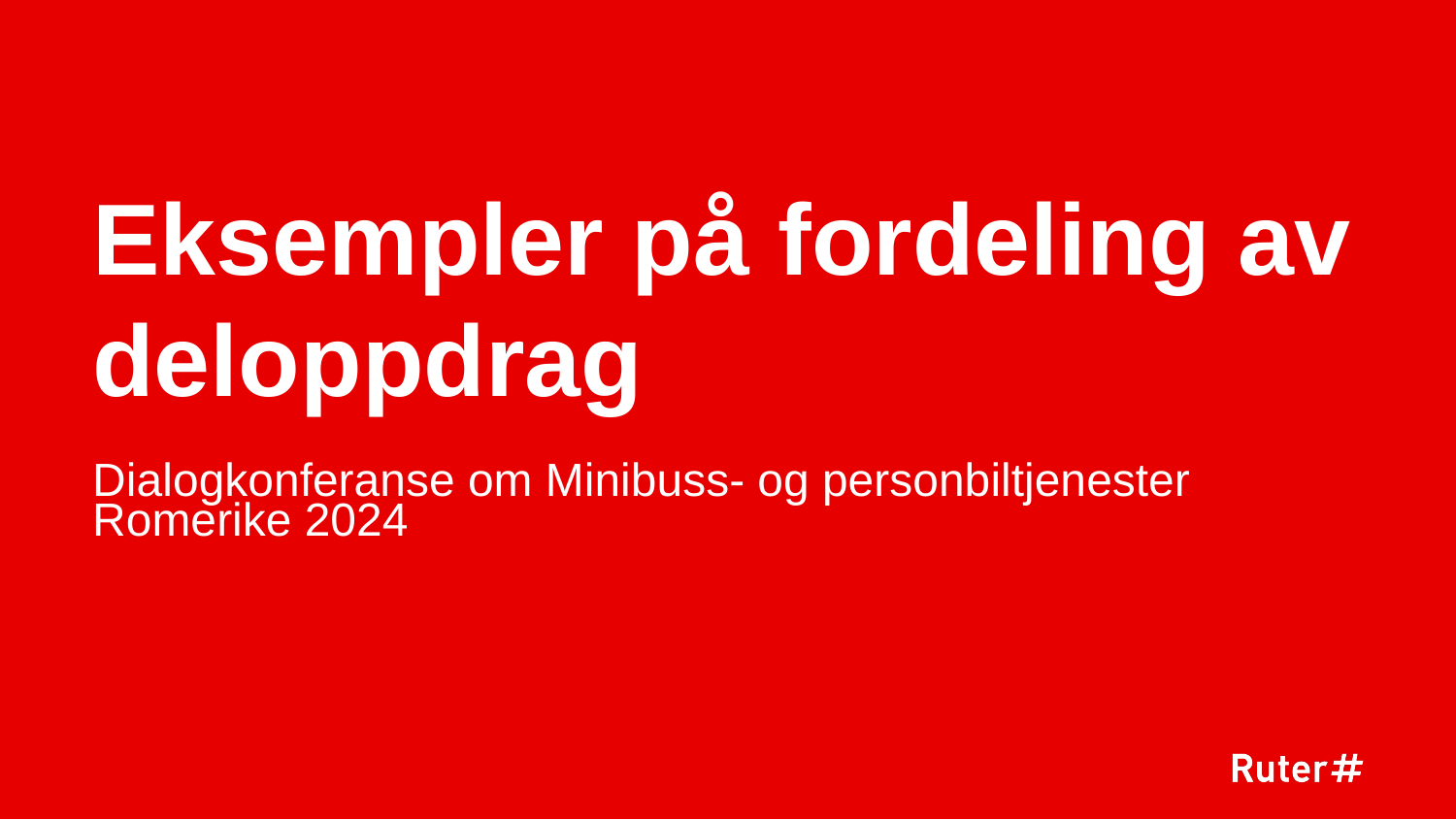

# Eksempler på fordeling av deloppdrag
Dialogkonferanse om Minibuss- og personbiltjenester Romerike 2024